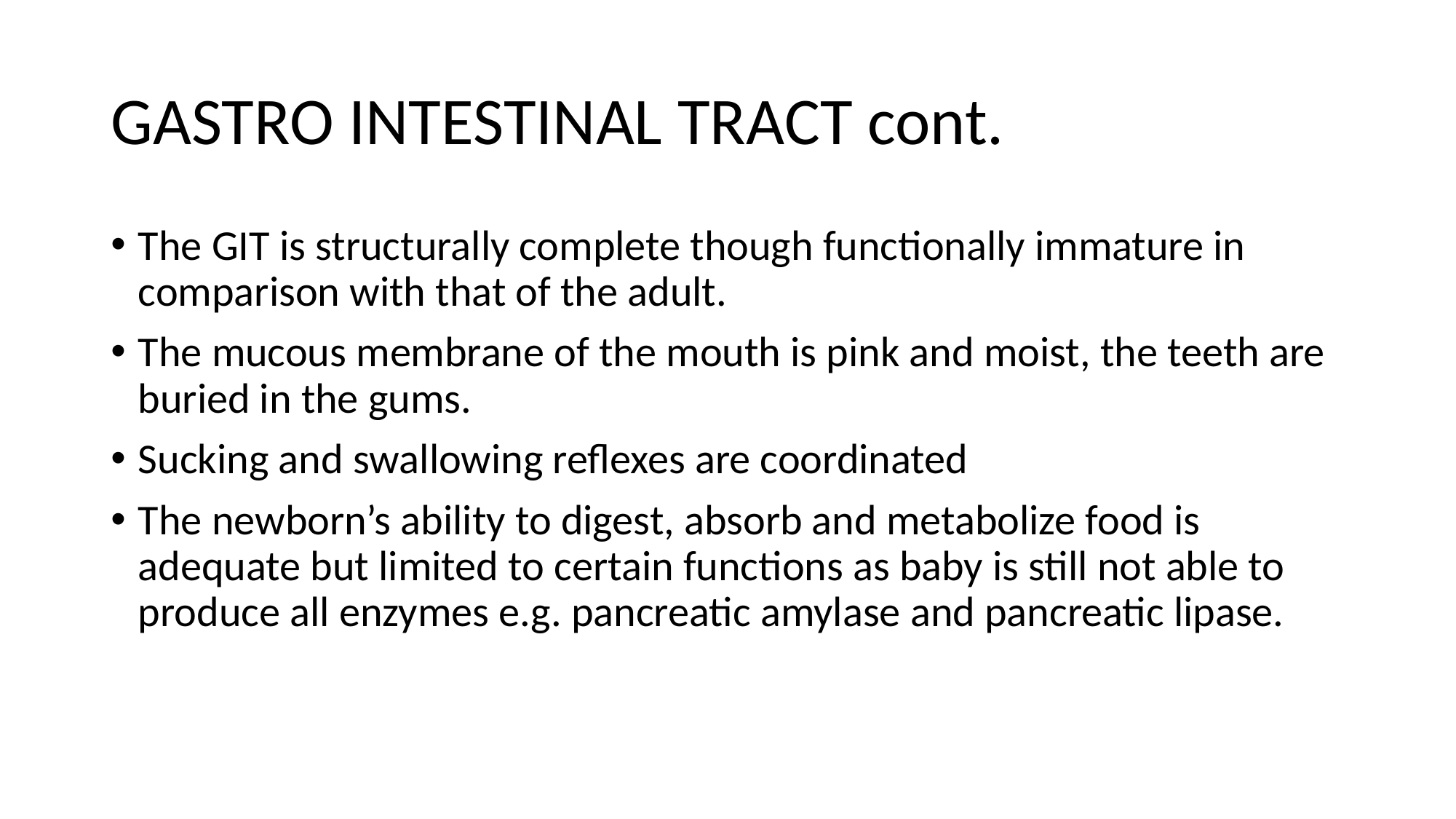

# GASTRO INTESTINAL TRACT cont.
The GIT is structurally complete though functionally immature in comparison with that of the adult.
The mucous membrane of the mouth is pink and moist, the teeth are buried in the gums.
Sucking and swallowing reflexes are coordinated
The newborn’s ability to digest, absorb and metabolize food is adequate but limited to certain functions as baby is still not able to produce all enzymes e.g. pancreatic amylase and pancreatic lipase.